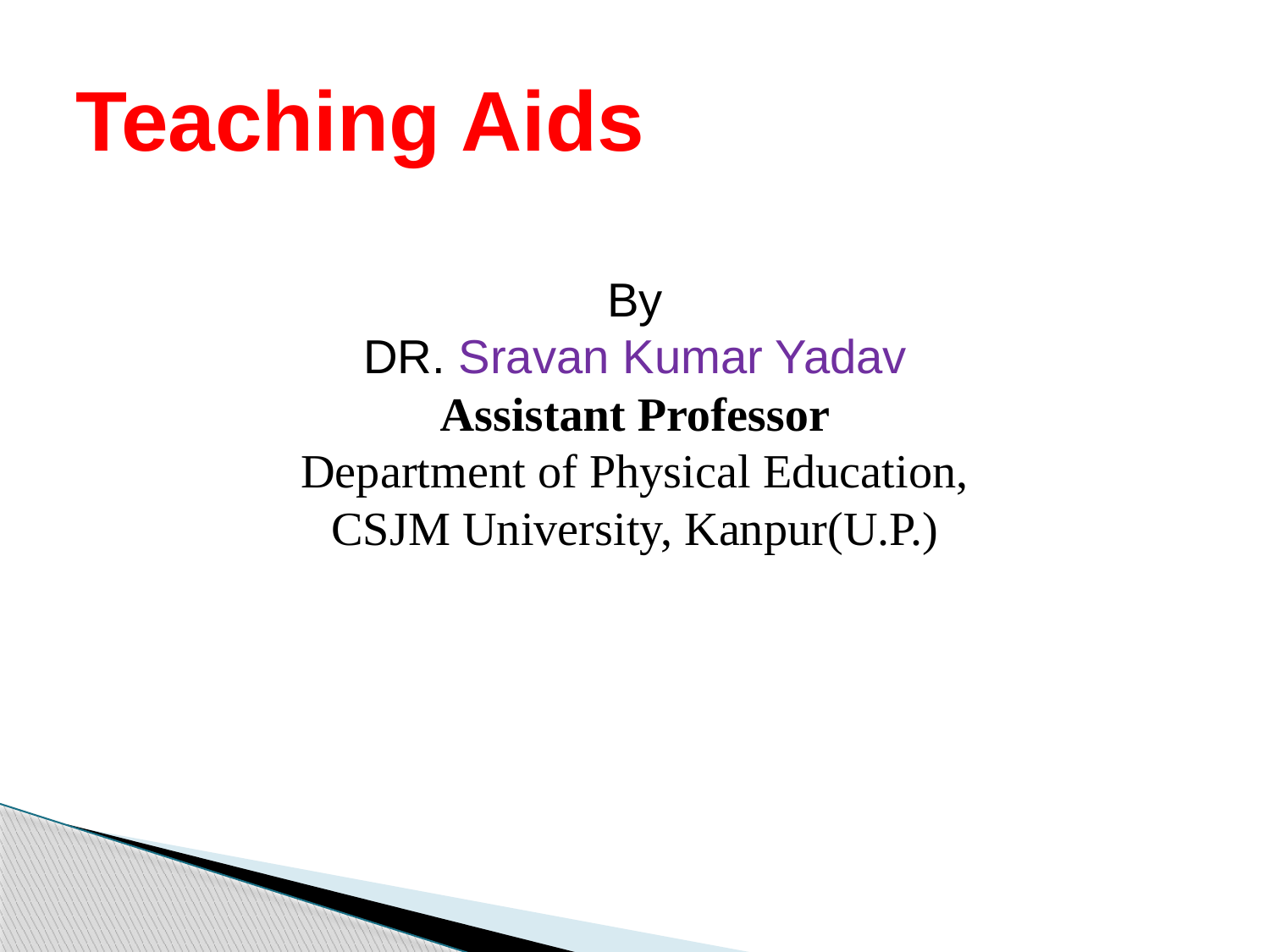

# Teaching Aids
By
DR. Sravan Kumar Yadav
Assistant Professor
 Department of Physical Education,
CSJM University, Kanpur(U.P.)